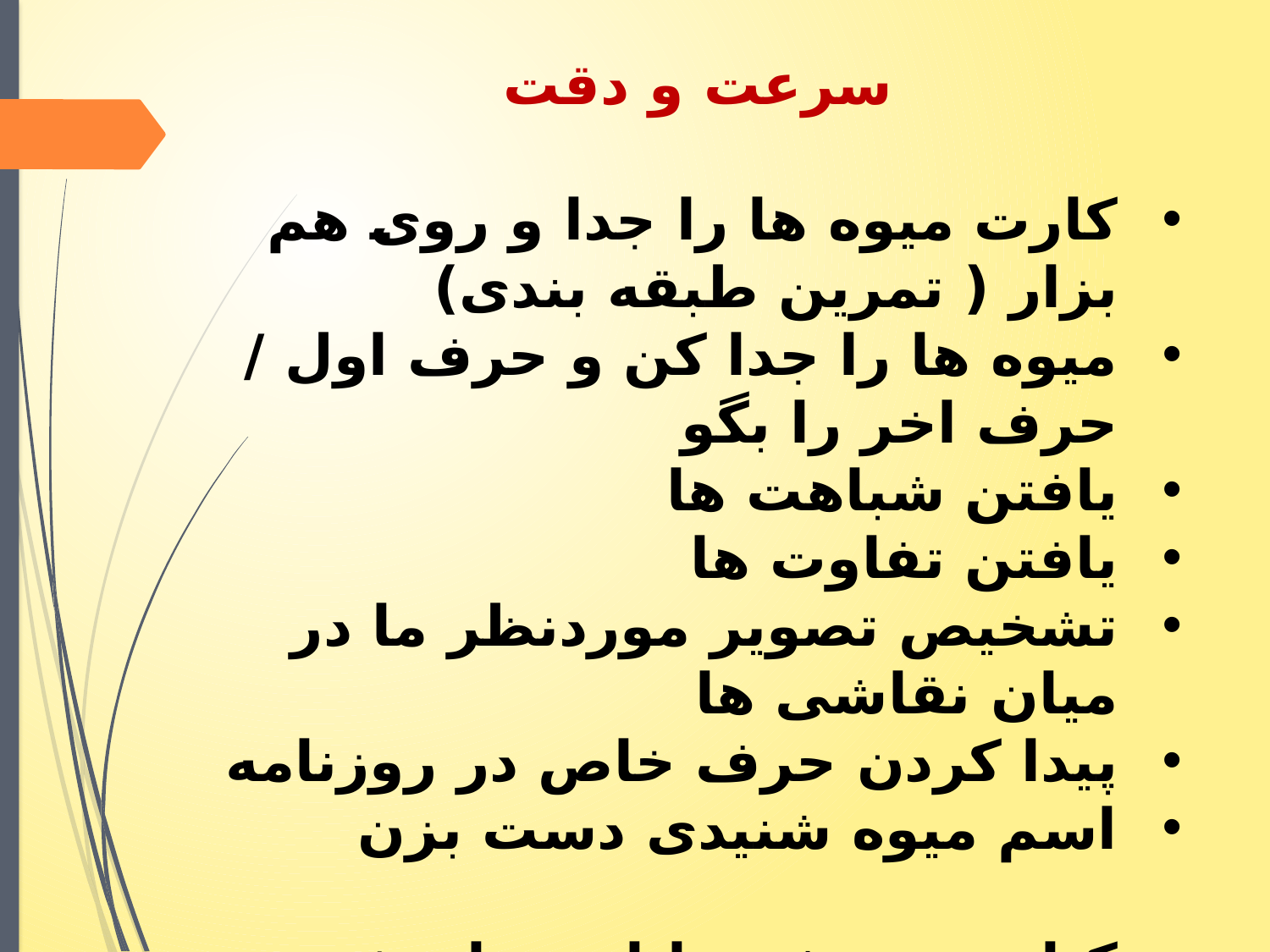

سرعت و دقت

کارت میوه ها را جدا و روی هم بزار ( تمرین طبقه بندی)
میوه ها را جدا کن و حرف اول / حرف اخر را بگو
یافتن شباهت ها
یافتن تفاوت ها
تشخیص تصویر موردنظر ما در میان نقاشی ها
پیدا کردن حرف خاص در روزنامه
اسم میوه شنیدی دست بزن

کتاب پرورش توانایی های ذهنی
کتاب صد و سی بازی فردی و گروهی
بازی تیزبین